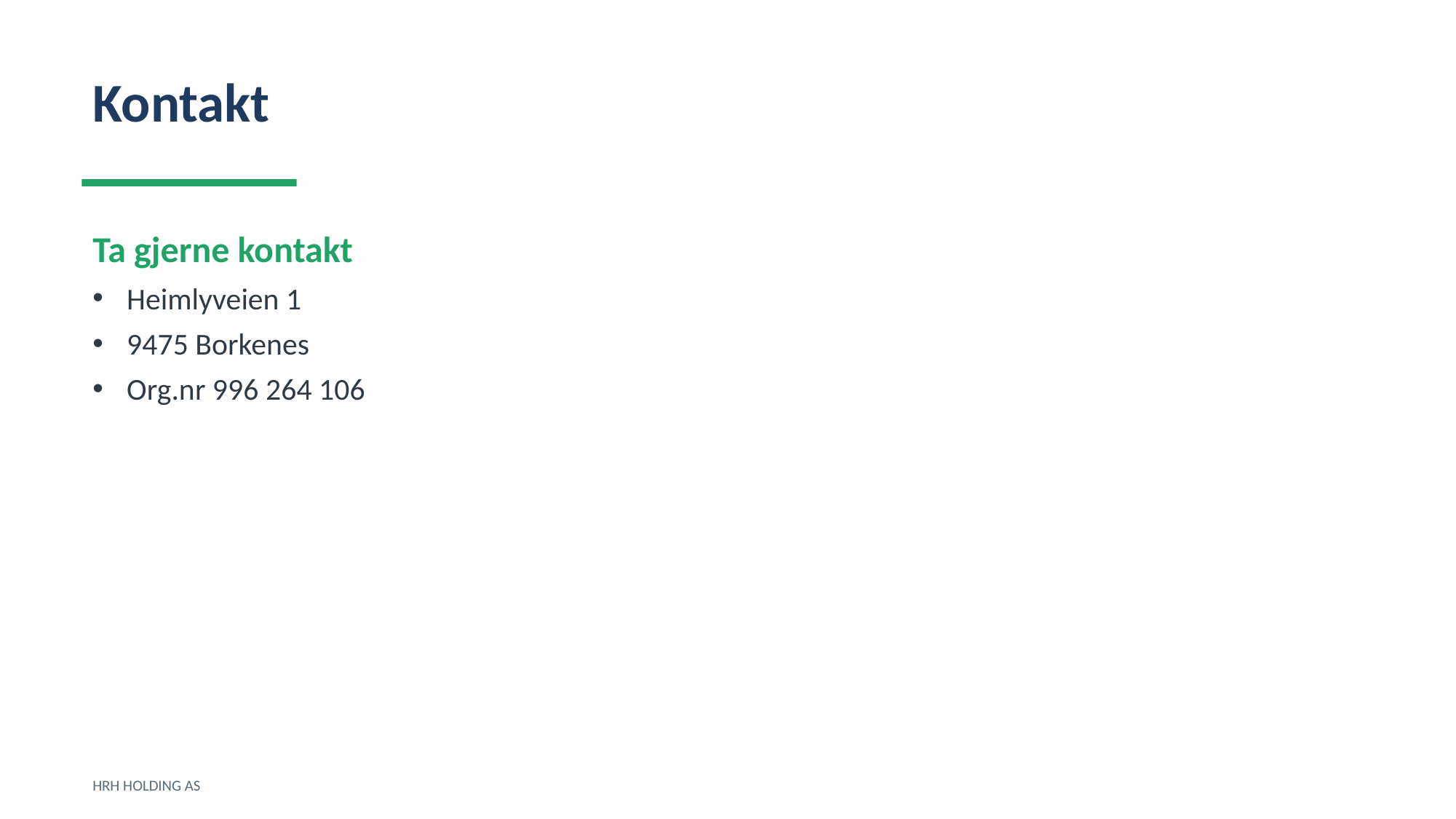

Kontakt

Ta gjerne kontakt
Heimlyveien 1
9475 Borkenes
Org.nr 996 264 106
HRH HOLDING AS